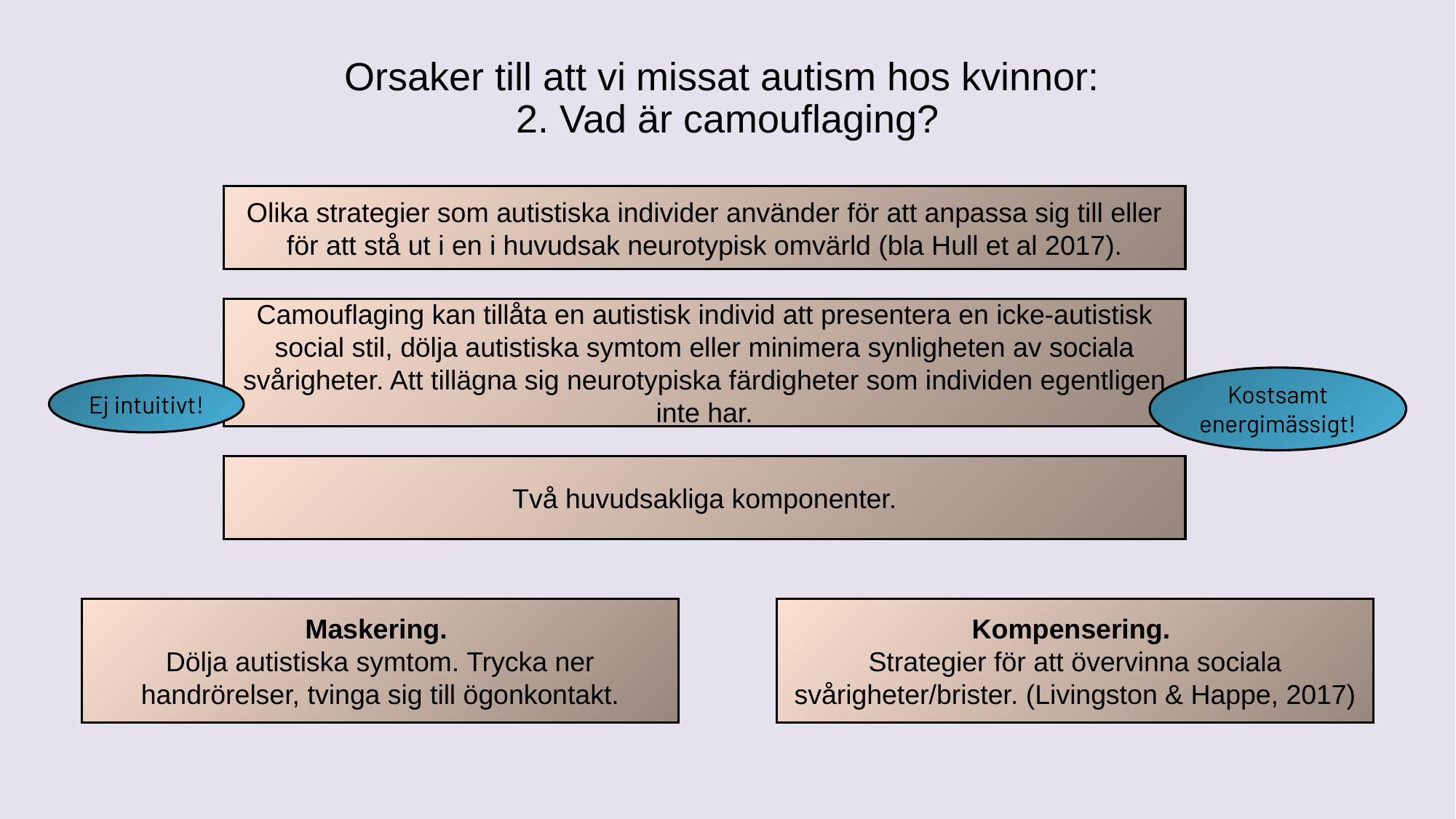

# Orsaker till att vi missat autism hos kvinnor: 2. Vad är camouflaging?
Olika strategier som autistiska individer använder för att anpassa sig till eller för att stå ut i en i huvudsak neurotypisk omvärld (bla Hull et al 2017).
Camouflaging kan tillåta en autistisk individ att presentera en icke-autistisk social stil, dölja autistiska symtom eller minimera synligheten av sociala svårigheter. Att tillägna sig neurotypiska färdigheter som individen egentligen inte har.
Kostsamt energimässigt!
Ej intuitivt!
Två huvudsakliga komponenter.
Maskering.
Dölja autistiska symtom. Trycka ner handrörelser, tvinga sig till ögonkontakt.
Kompensering.
Strategier för att övervinna sociala svårigheter/brister. (Livingston & Happe, 2017)